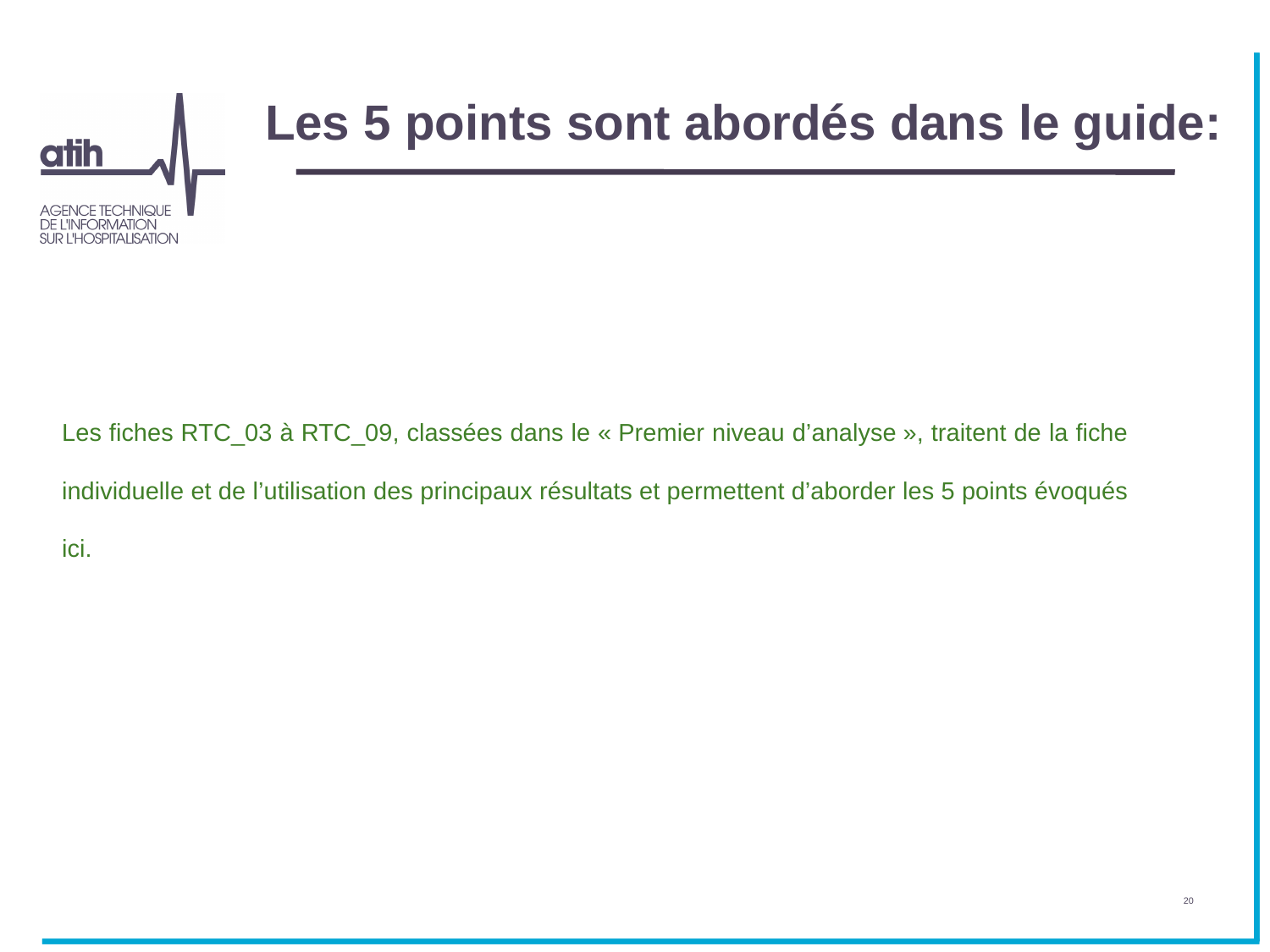

# Les 5 points sont abordés dans le guide:

Les fiches RTC_03 à RTC_09, classées dans le « Premier niveau d’analyse », traitent de la fiche individuelle et de l’utilisation des principaux résultats et permettent d’aborder les 5 points évoqués ici.

20